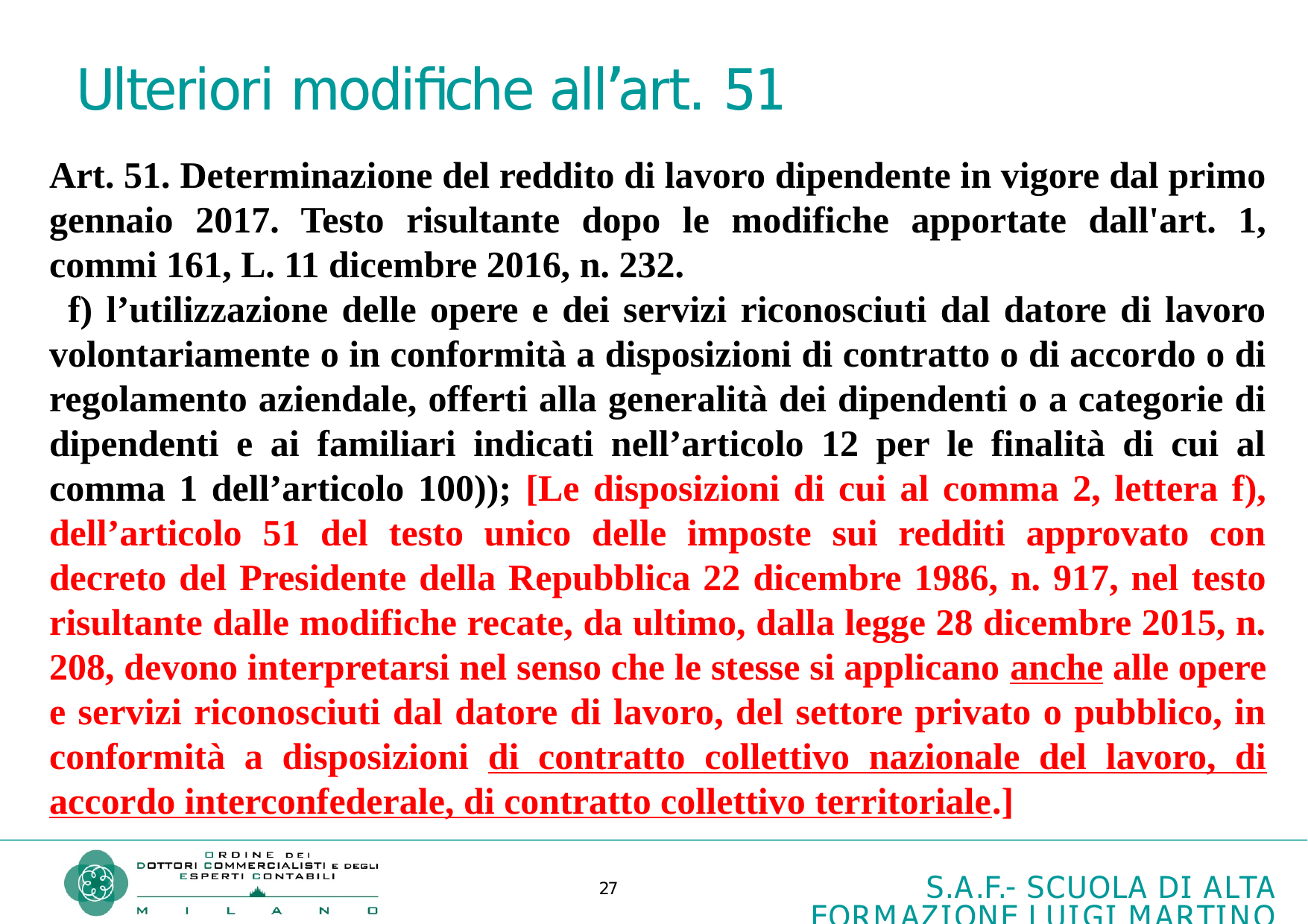

# Ulteriori modifiche all’art. 51
Art. 51. Determinazione del reddito di lavoro dipendente in vigore dal primo gennaio 2017. Testo risultante dopo le modifiche apportate dall'art. 1, commi 161, L. 11 dicembre 2016, n. 232.
  f) l’utilizzazione delle opere e dei servizi riconosciuti dal datore di lavoro volontariamente o in conformità a disposizioni di contratto o di accordo o di regolamento aziendale, offerti alla generalità dei dipendenti o a categorie di dipendenti e ai familiari indicati nell’articolo 12 per le finalità di cui al comma 1 dell’articolo 100)); [Le disposizioni di cui al comma 2, lettera f), dell’articolo 51 del testo unico delle imposte sui redditi approvato con decreto del Presidente della Repubblica 22 dicembre 1986, n. 917, nel testo risultante dalle modifiche recate, da ultimo, dalla legge 28 dicembre 2015, n. 208, devono interpretarsi nel senso che le stesse si applicano anche alle opere e servizi riconosciuti dal datore di lavoro, del settore privato o pubblico, in conformità a disposizioni di contratto collettivo nazionale del lavoro, di accordo interconfederale, di contratto collettivo territoriale.]